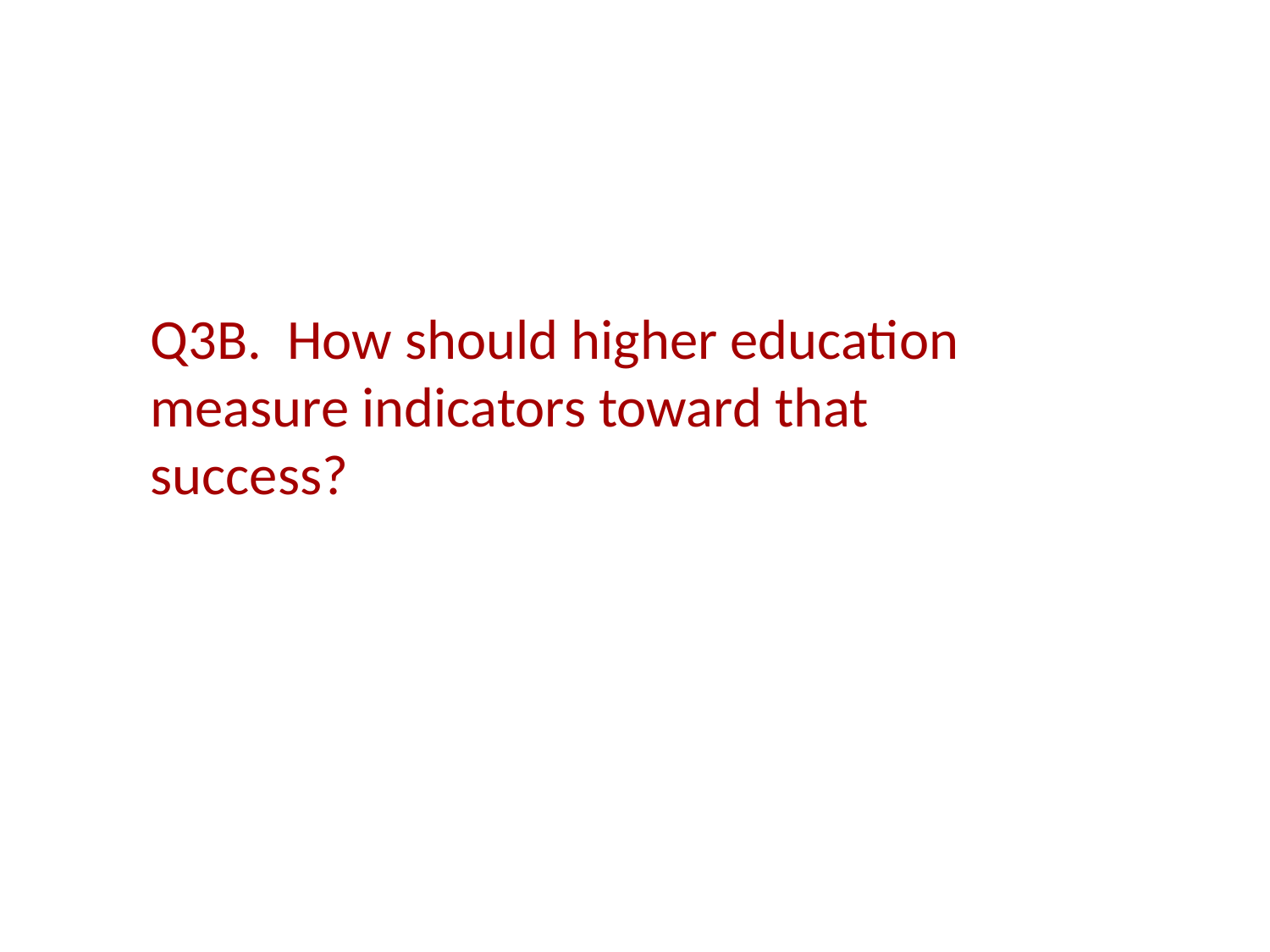

Q3B.  How should higher education measure indicators toward that success?